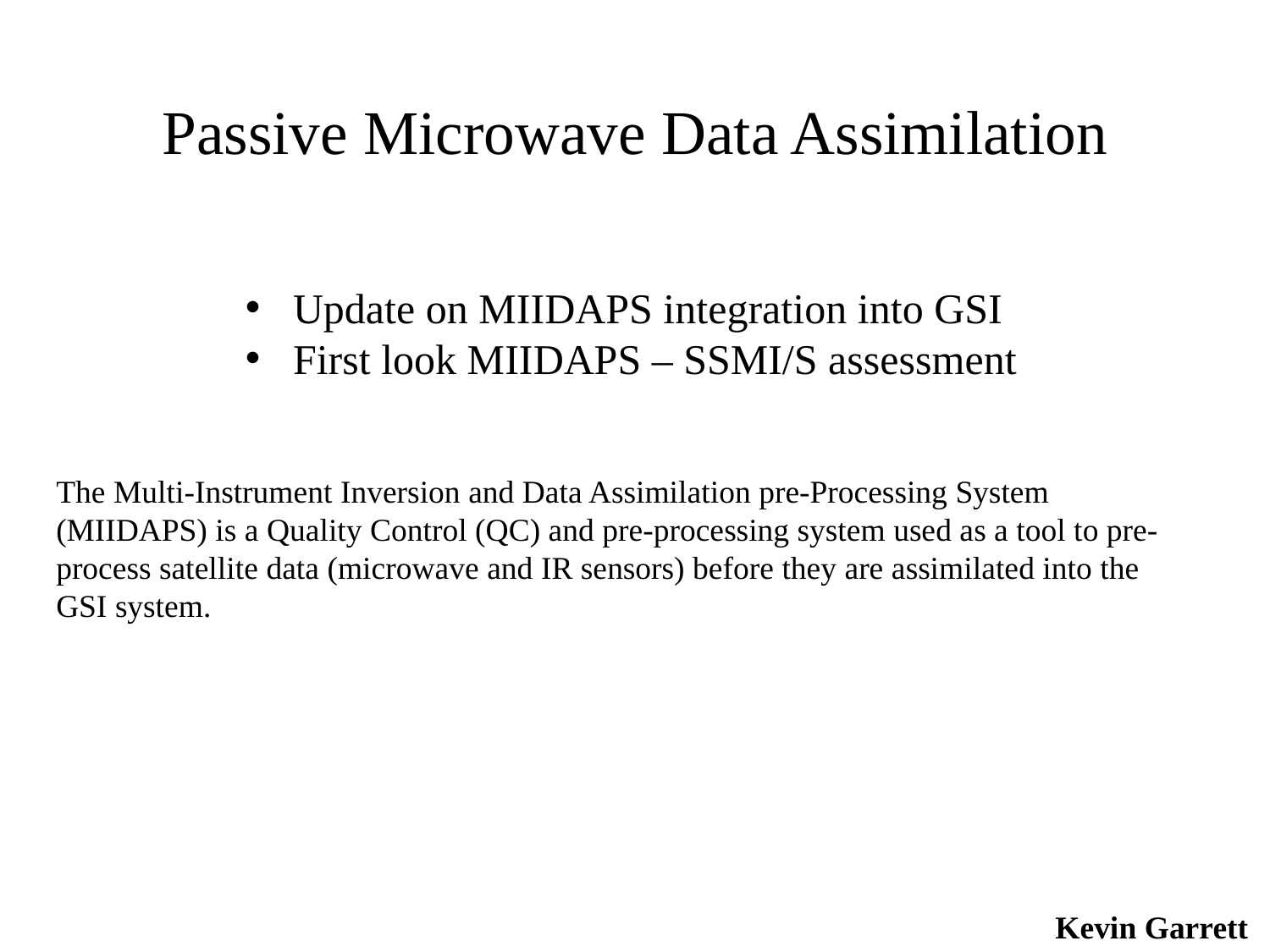

Passive Microwave Data Assimilation
Update on MIIDAPS integration into GSI
First look MIIDAPS – SSMI/S assessment
The Multi-Instrument Inversion and Data Assimilation pre-Processing System (MIIDAPS) is a Quality Control (QC) and pre-processing system used as a tool to pre-process satellite data (microwave and IR sensors) before they are assimilated into the GSI system.
Kevin Garrett